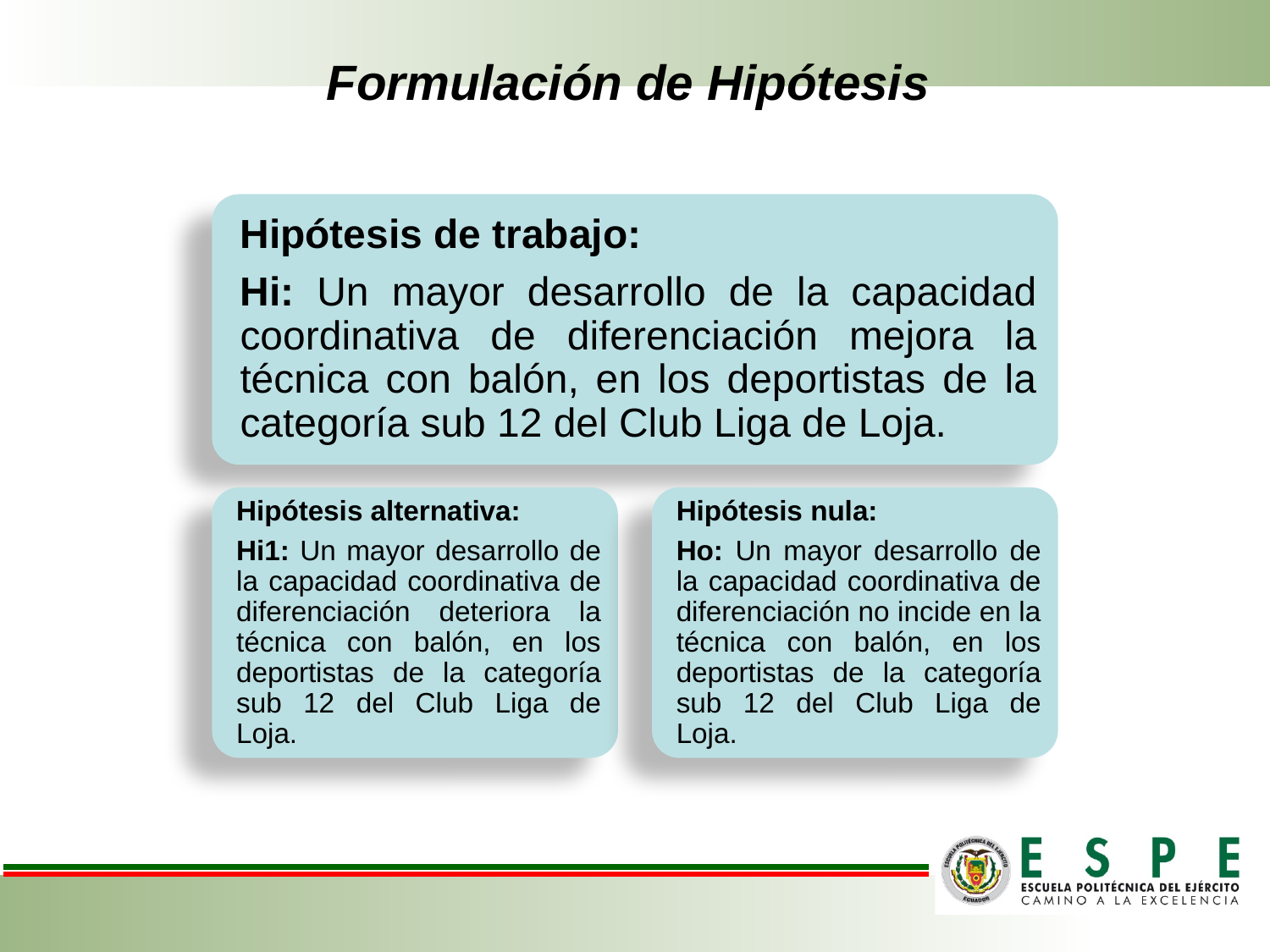

# Formulación de Hipótesis
Hipótesis de trabajo:
Hi: Un mayor desarrollo de la capacidad coordinativa de diferenciación mejora la técnica con balón, en los deportistas de la categoría sub 12 del Club Liga de Loja.
Hipótesis alternativa:
Hi1: Un mayor desarrollo de la capacidad coordinativa de diferenciación deteriora la técnica con balón, en los deportistas de la categoría sub 12 del Club Liga de Loja.
Hipótesis nula:
Ho: Un mayor desarrollo de la capacidad coordinativa de diferenciación no incide en la técnica con balón, en los deportistas de la categoría sub 12 del Club Liga de Loja.